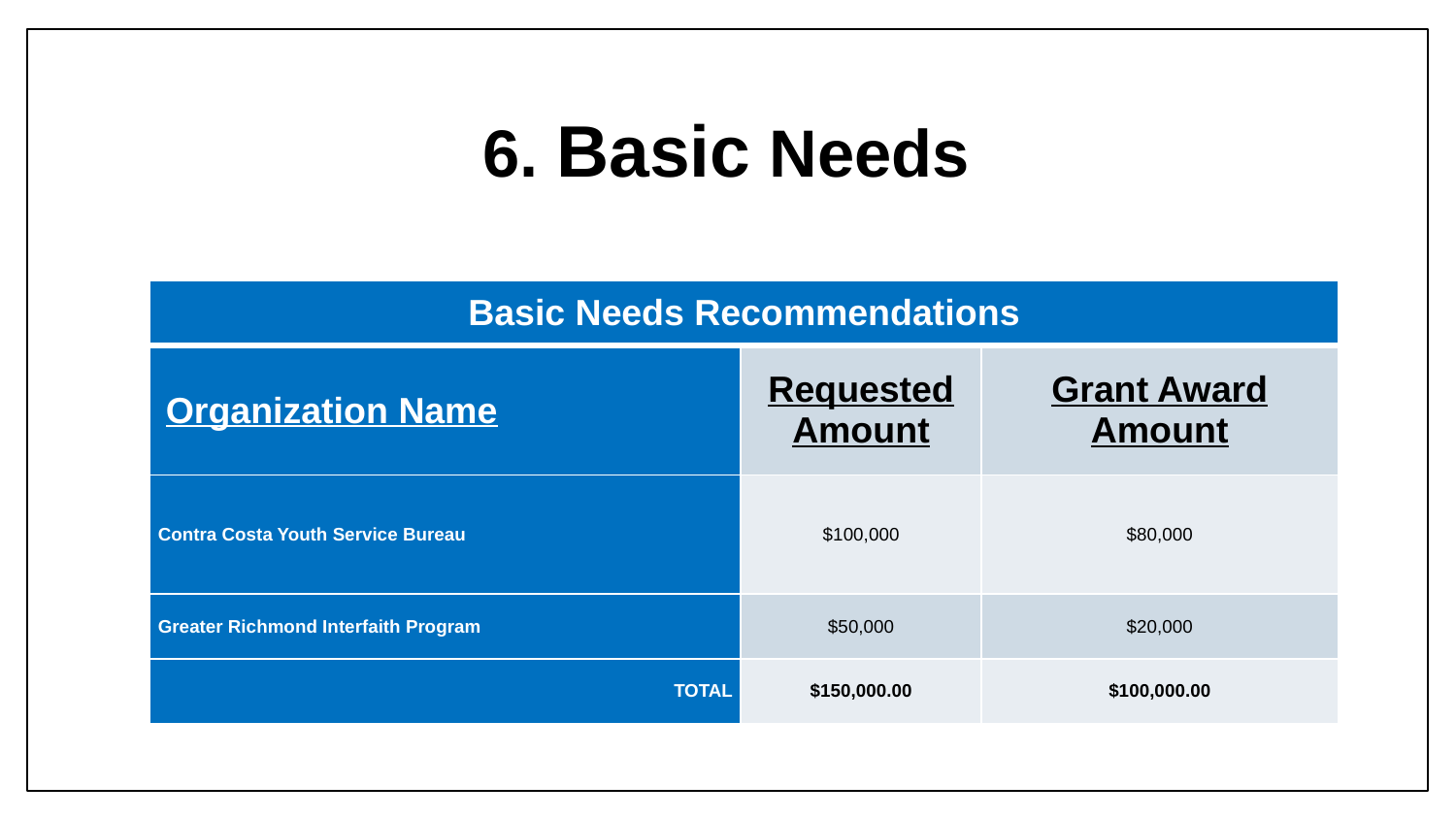

# 6. Basic Needs
| Basic Needs Recommendations |  |  |
| --- | --- | --- |
| Organization Name | Requested Amount | Grant Award Amount |
| Contra Costa Youth Service Bureau | $100,000 | $80,000 |
| Greater Richmond Interfaith Program | $50,000 | $20,000 |
| TOTAL | $150,000.00 | $100,000.00 |